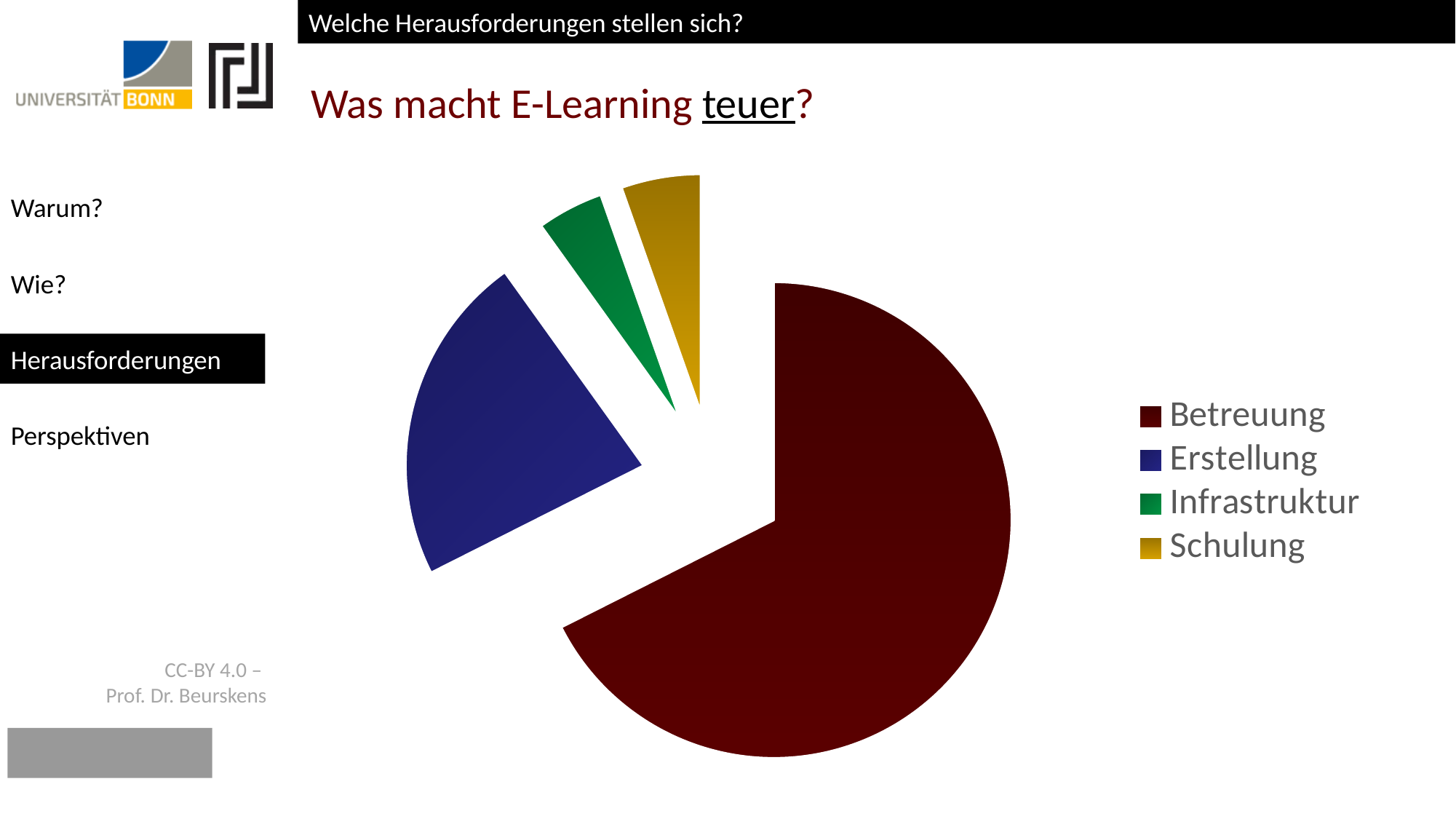

# Was macht E-Learning teuer?
Welche Herausforderungen stellen sich?

### Chart

| Category | Spalte1 |
|---|---|
| Betreuung | 15.0 |
| Erstellung | 5.0 |
| Infrastruktur | 1.0 |
| Schulung | 1.2 |
Herausforderungen